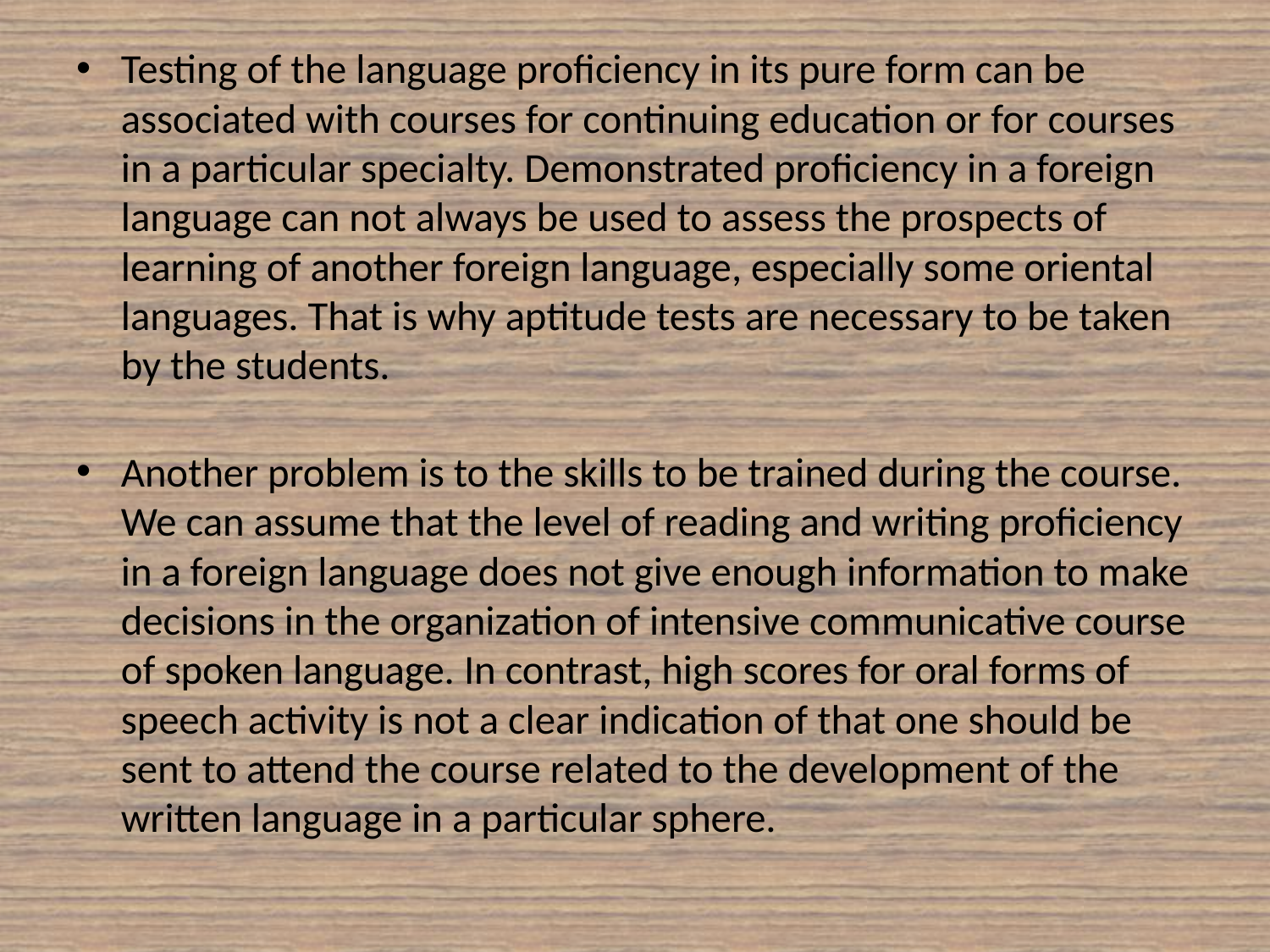

Testing of the language proficiency in its pure form can be associated with courses for continuing education or for courses in a particular specialty. Demonstrated proficiency in a foreign language can not always be used to assess the prospects of learning of another foreign language, especially some oriental languages. That is why aptitude tests are necessary to be taken by the students.
Another problem is to the skills to be trained during the course. We can assume that the level of reading and writing proficiency  in a foreign language does not give enough information to make decisions in the organization of intensive communicative course of spoken language. In contrast, high scores for oral forms of speech activity is not a clear indication of that one should be sent to attend the course related to the development of the written language in a particular sphere.